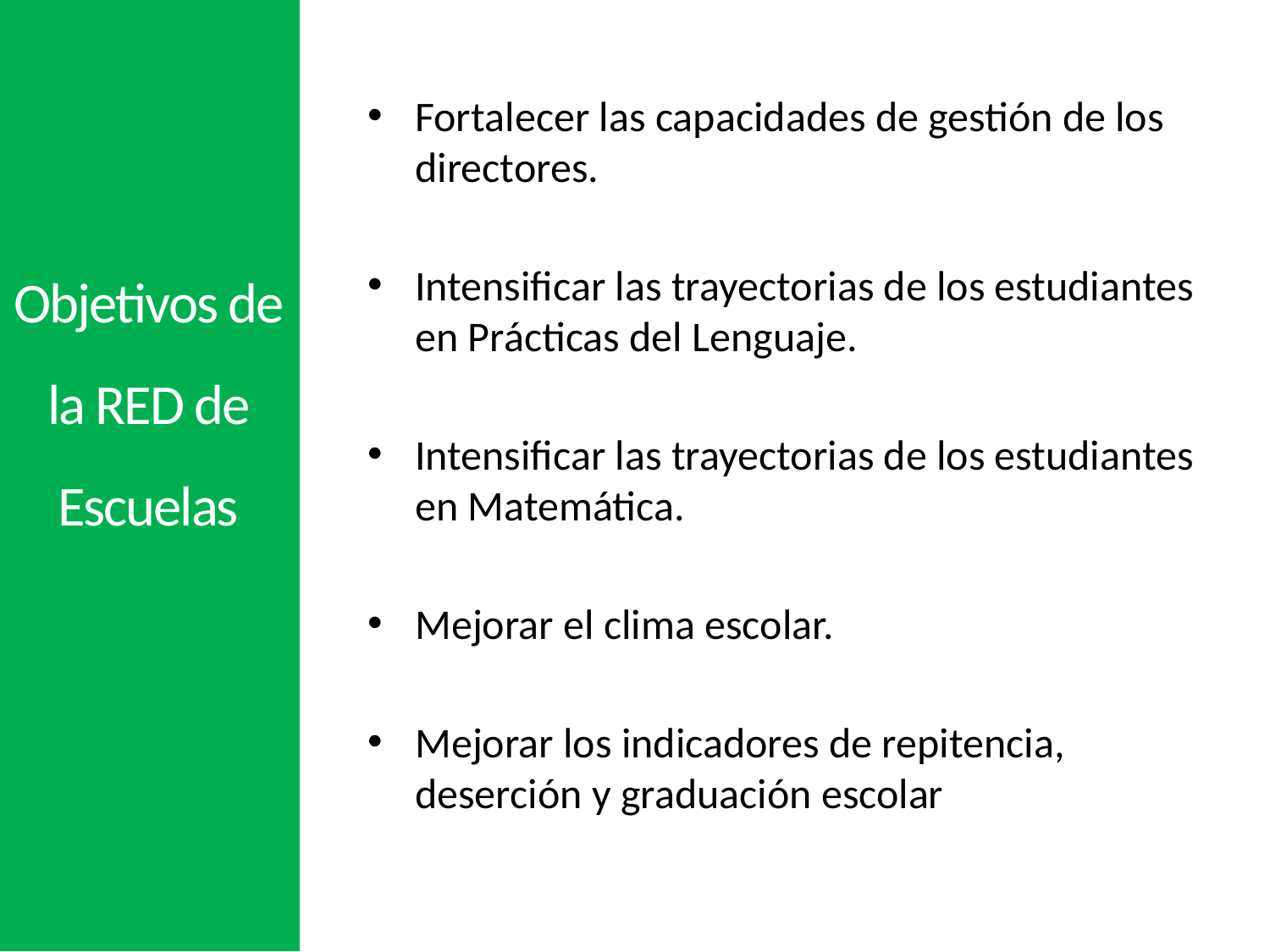

Fortalecer las capacidades de gestión de los directores.

Intensificar las trayectorias de los estudiantes en Prácticas del Lenguaje.

Intensificar las trayectorias de los estudiantes en Matemática.

Mejorar el clima escolar.

Mejorar los indicadores de repitencia, deserción y graduación escolar
Objetivos de la RED de Escuelas